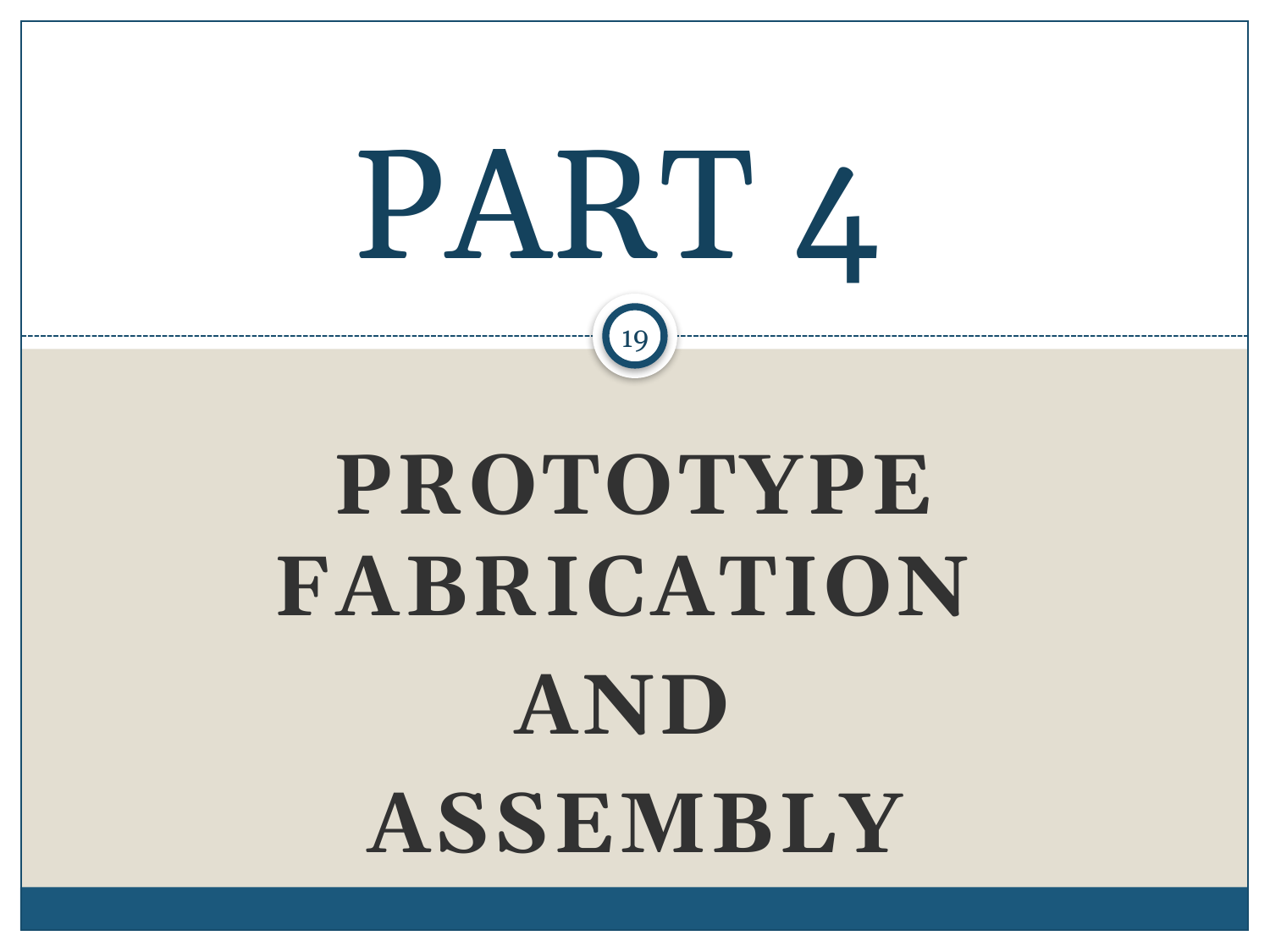

# PART 4
19
Prototype Fabrication
and
Assembly